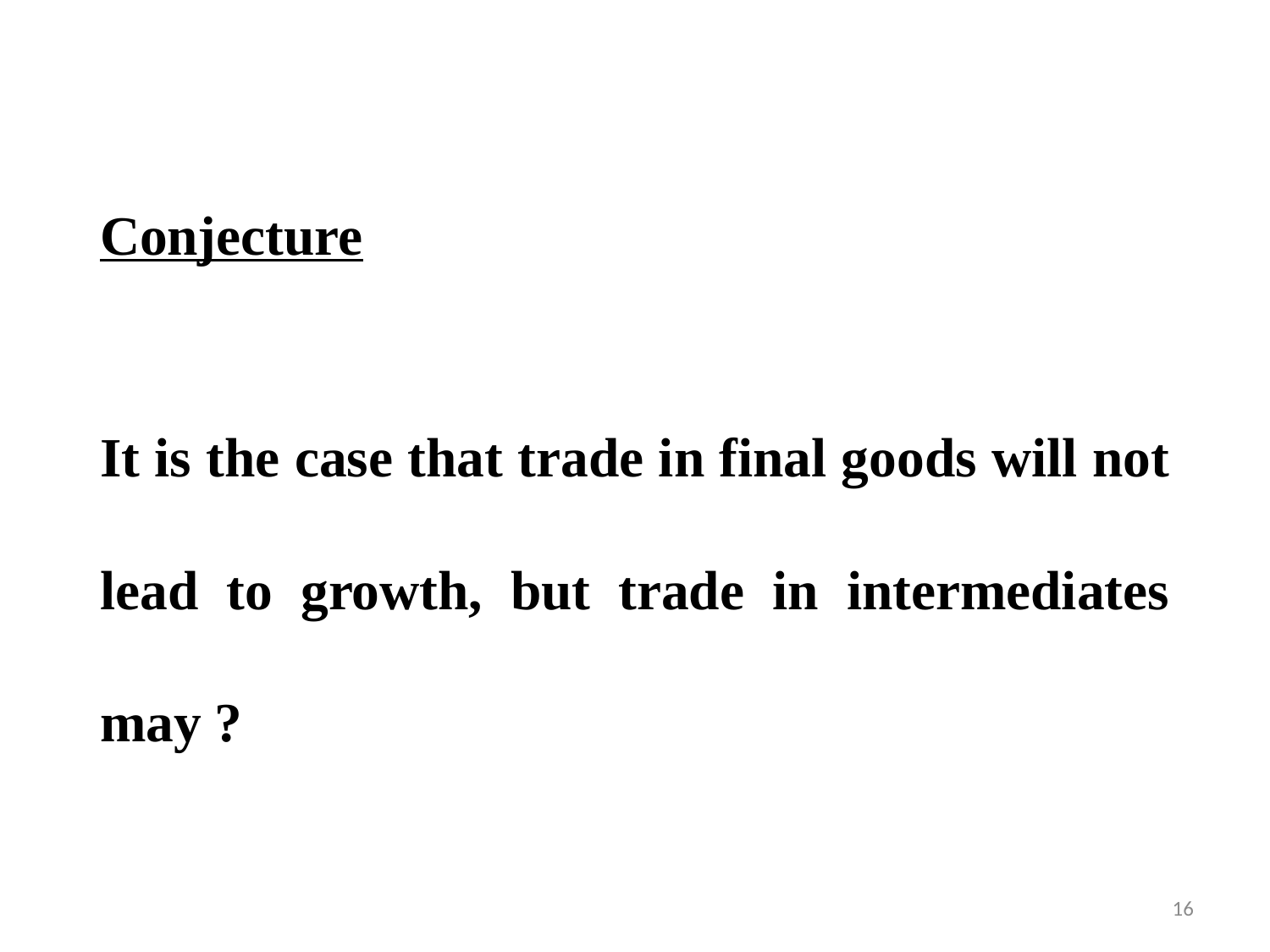

Conjecture

It is the case that trade in final goods will not lead to growth, but trade in intermediates may ?
16